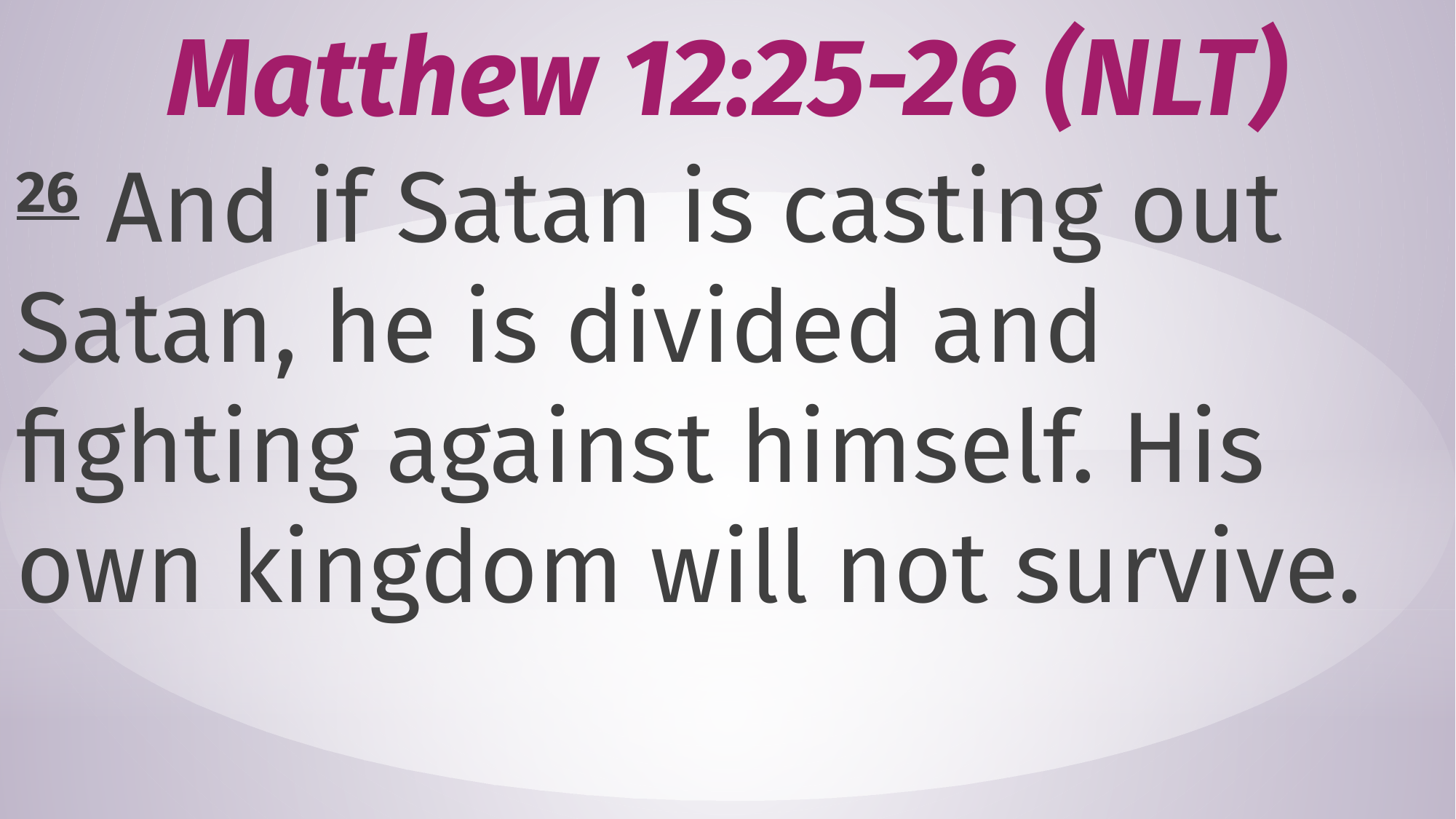

# Matthew 12:25-26 (NLT)
26 And if Satan is casting out Satan, he is divided and fighting against himself. His own kingdom will not survive.